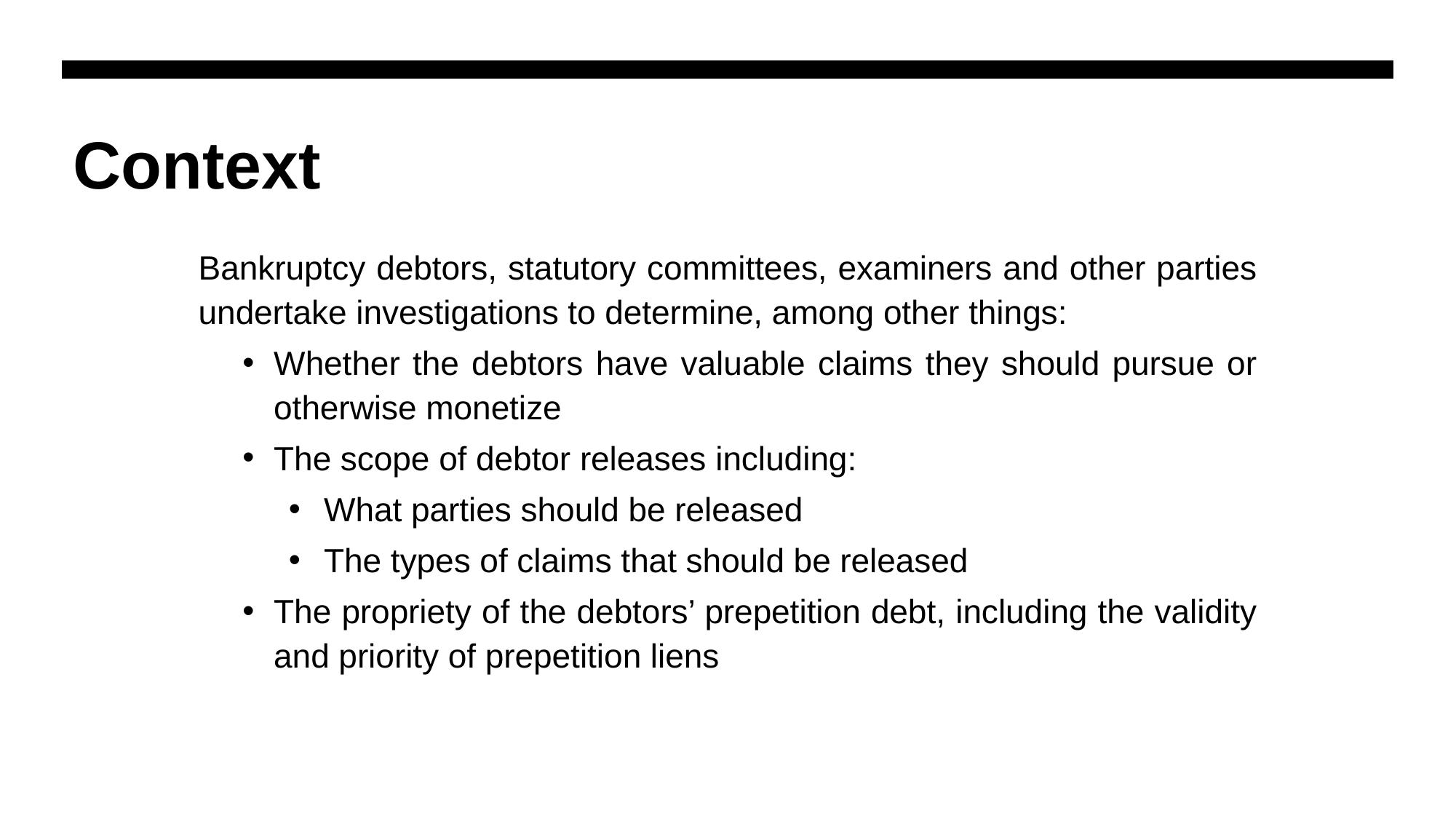

# Context
Bankruptcy debtors, statutory committees, examiners and other parties undertake investigations to determine, among other things:
Whether the debtors have valuable claims they should pursue or otherwise monetize
The scope of debtor releases including:
What parties should be released
The types of claims that should be released
The propriety of the debtors’ prepetition debt, including the validity and priority of prepetition liens